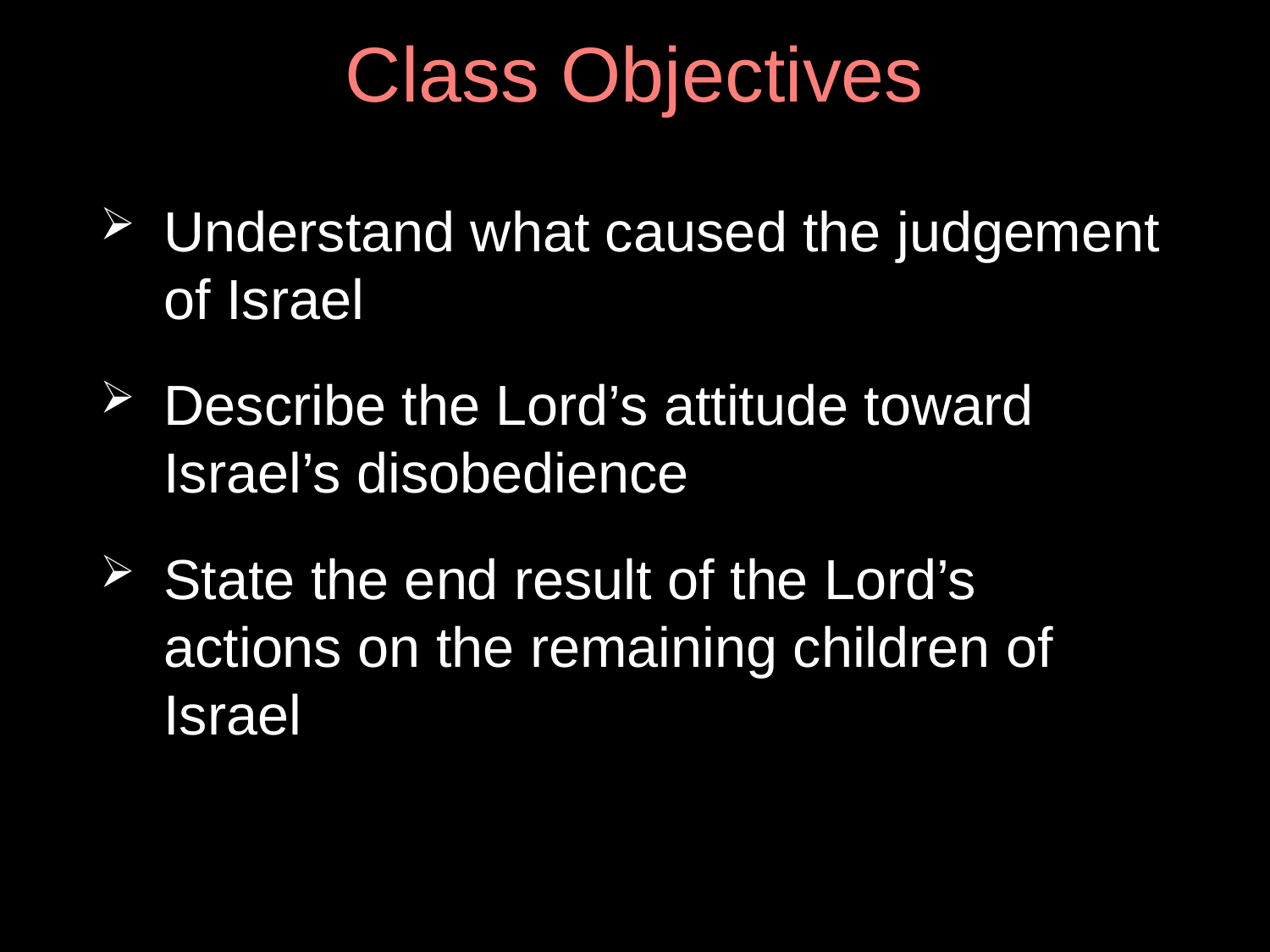

# Class Objectives
Understand what caused the judgement of Israel
Describe the Lord’s attitude toward Israel’s disobedience
State the end result of the Lord’s actions on the remaining children of Israel